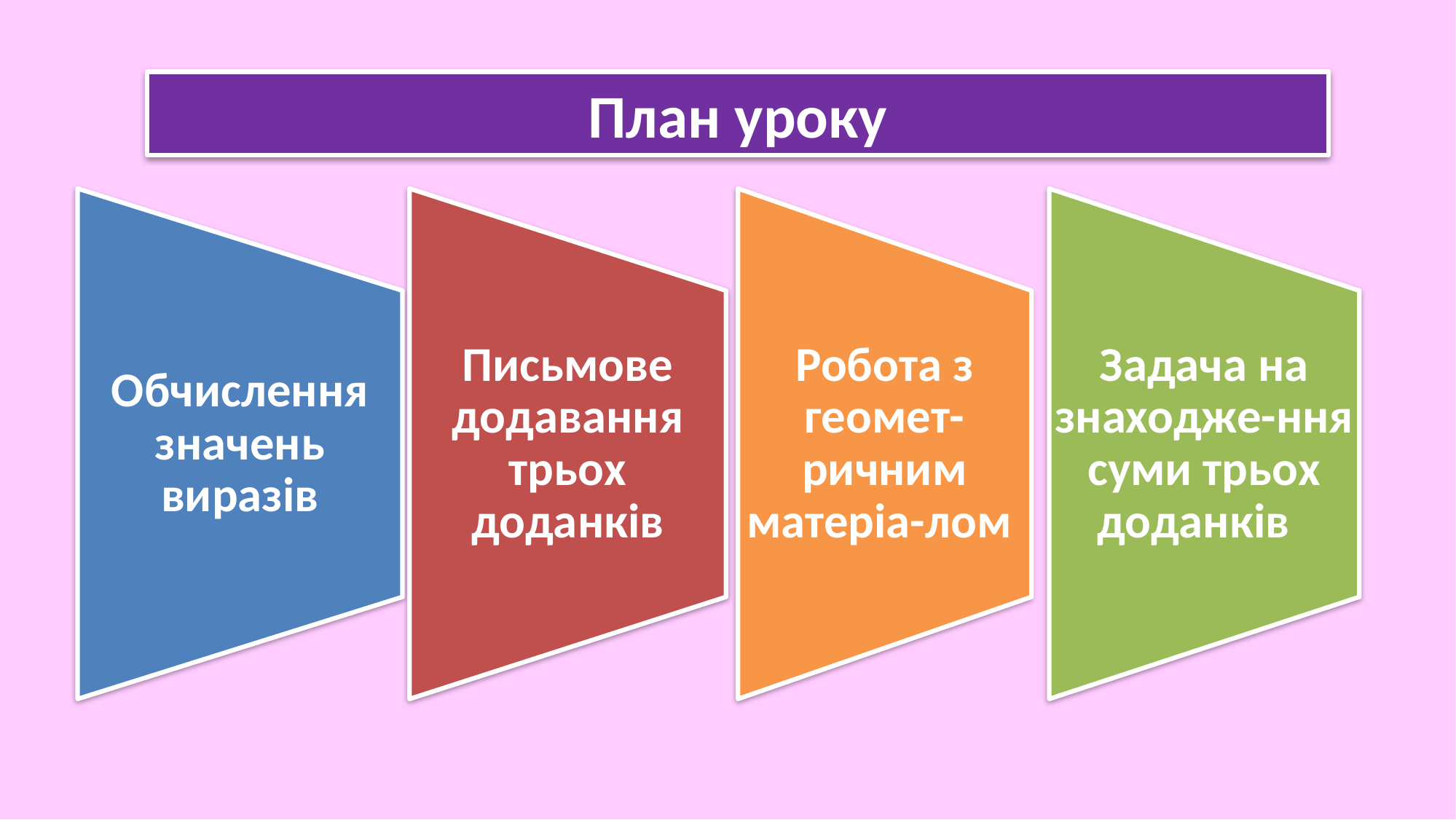

План уроку
Робота з геомет-ричним матеріа-лом
Письмове додавання трьох доданків
Задача на знаходже-ння суми трьох доданків
Обчислення значень виразів